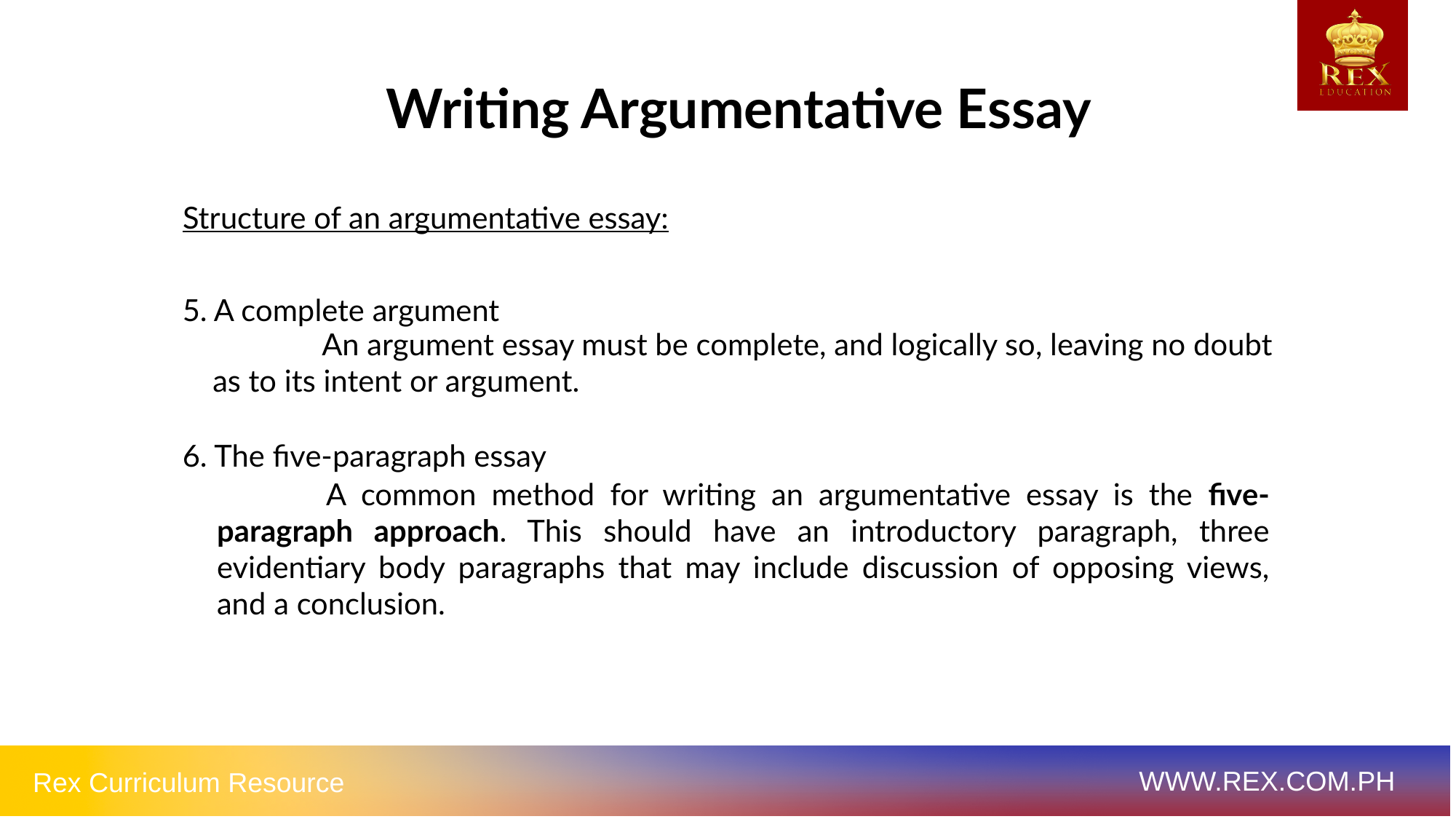

Writing Argumentative Essay
Structure of an argumentative essay:
5. A complete argument

6. The five-paragraph essay

	An argument essay must be complete, and logically so, leaving no doubt as to its intent or argument.
	A common method for writing an argumentative essay is the five-paragraph approach. This should have an introductory paragraph, three evidentiary body paragraphs that may include discussion of opposing views, and a conclusion.